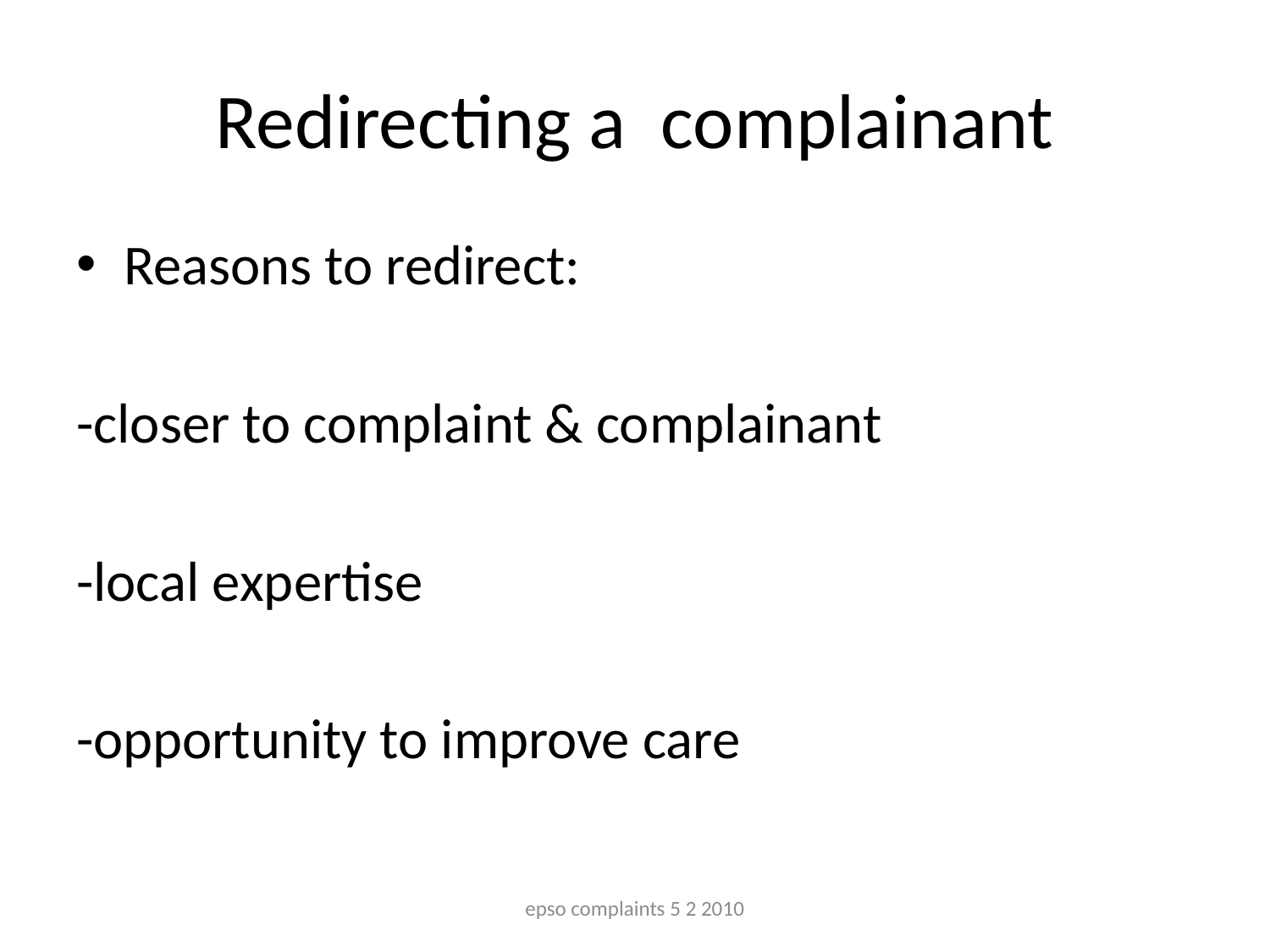

# Redirecting a  complainant
Reasons to redirect:

-closer to complaint & complainant

-local expertise

-opportunity to improve care

epso complaints 5 2 2010